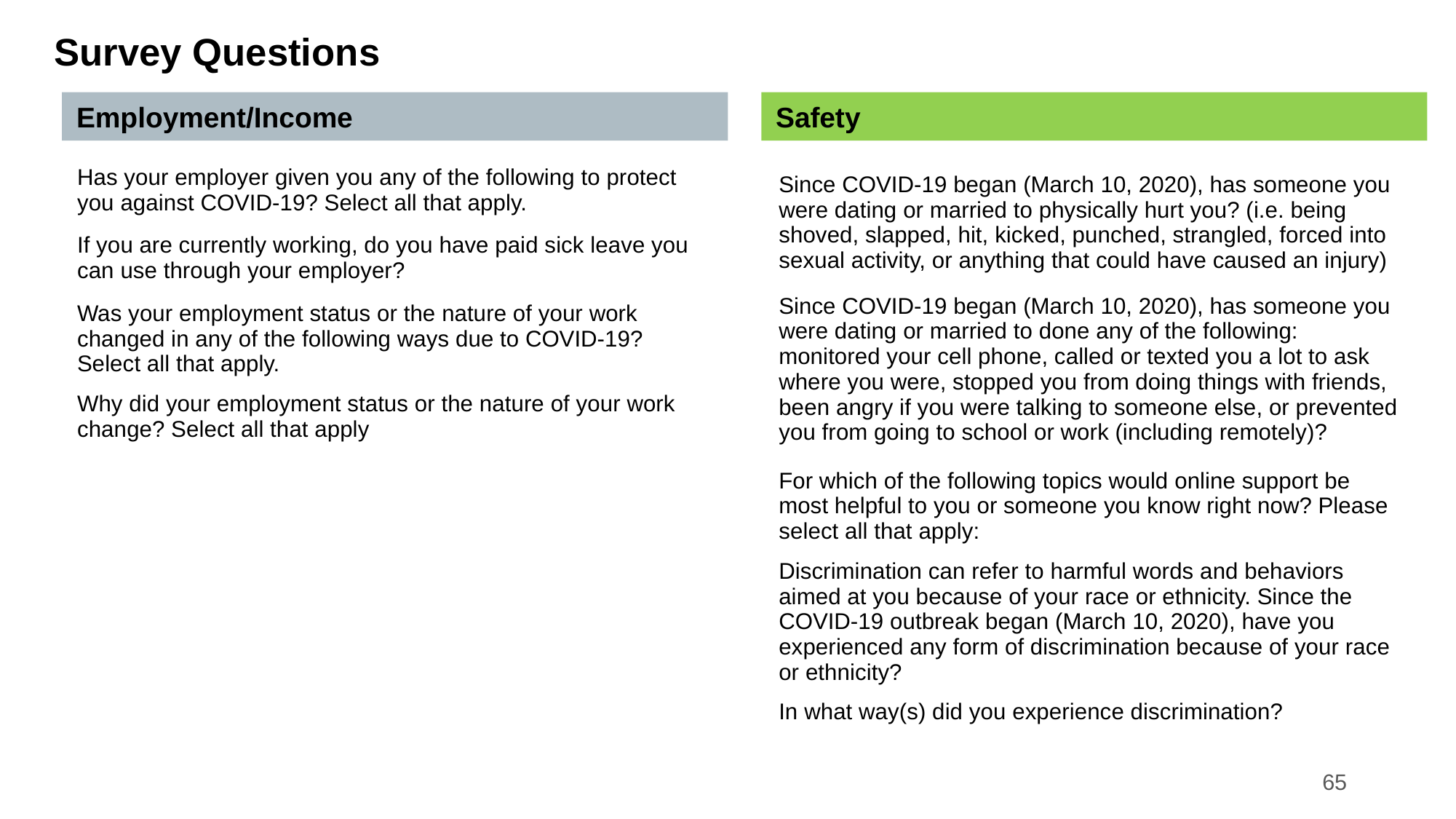

# Survey Questions
Employment/Income
Safety
| Has your employer given you any of the following to protect you against COVID-19? Select all that apply. |
| --- |
| If you are currently working, do you have paid sick leave you can use through your employer? |
| Was your employment status or the nature of your work changed in any of the following ways due to COVID-19? Select all that apply. |
| Why did your employment status or the nature of your work change? Select all that apply |
| Since COVID-19 began (March 10, 2020), has someone you were dating or married to physically hurt you? (i.e. being shoved, slapped, hit, kicked, punched, strangled, forced into sexual activity, or anything that could have caused an injury) |
| --- |
| Since COVID-19 began (March 10, 2020), has someone you were dating or married to done any of the following: monitored your cell phone, called or texted you a lot to ask where you were, stopped you from doing things with friends, been angry if you were talking to someone else, or prevented you from going to school or work (including remotely)? |
| For which of the following topics would online support be most helpful to you or someone you know right now? Please select all that apply: |
| Discrimination can refer to harmful words and behaviors aimed at you because of your race or ethnicity. Since the COVID-19 outbreak began (March 10, 2020), have you experienced any form of discrimination because of your race or ethnicity? |
| In what way(s) did you experience discrimination? |
65